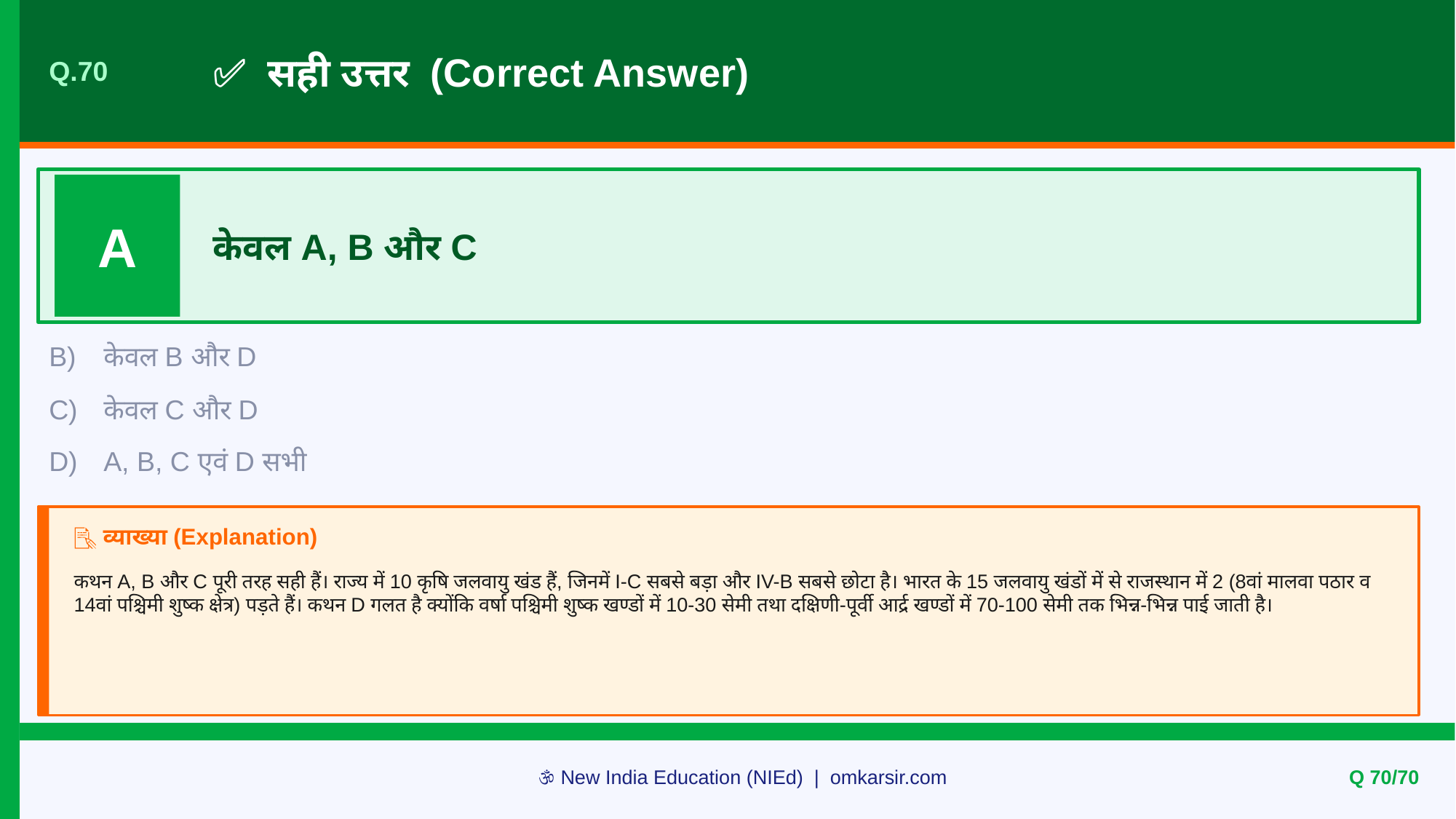

✅  सही उत्तर  (Correct Answer)
Q.70

A
केवल A, B और C
B)
केवल B और D
C)
केवल C और D
D)
A, B, C एवं D सभी

📝 व्याख्या (Explanation)
कथन A, B और C पूरी तरह सही हैं। राज्य में 10 कृषि जलवायु खंड हैं, जिनमें I-C सबसे बड़ा और IV-B सबसे छोटा है। भारत के 15 जलवायु खंडों में से राजस्थान में 2 (8वां मालवा पठार व 14वां पश्चिमी शुष्क क्षेत्र) पड़ते हैं। कथन D गलत है क्योंकि वर्षा पश्चिमी शुष्क खण्डों में 10-30 सेमी तथा दक्षिणी-पूर्वी आर्द्र खण्डों में 70-100 सेमी तक भिन्न-भिन्न पाई जाती है।

🕉️ New India Education (NIEd)  |  omkarsir.com
Q 70/70